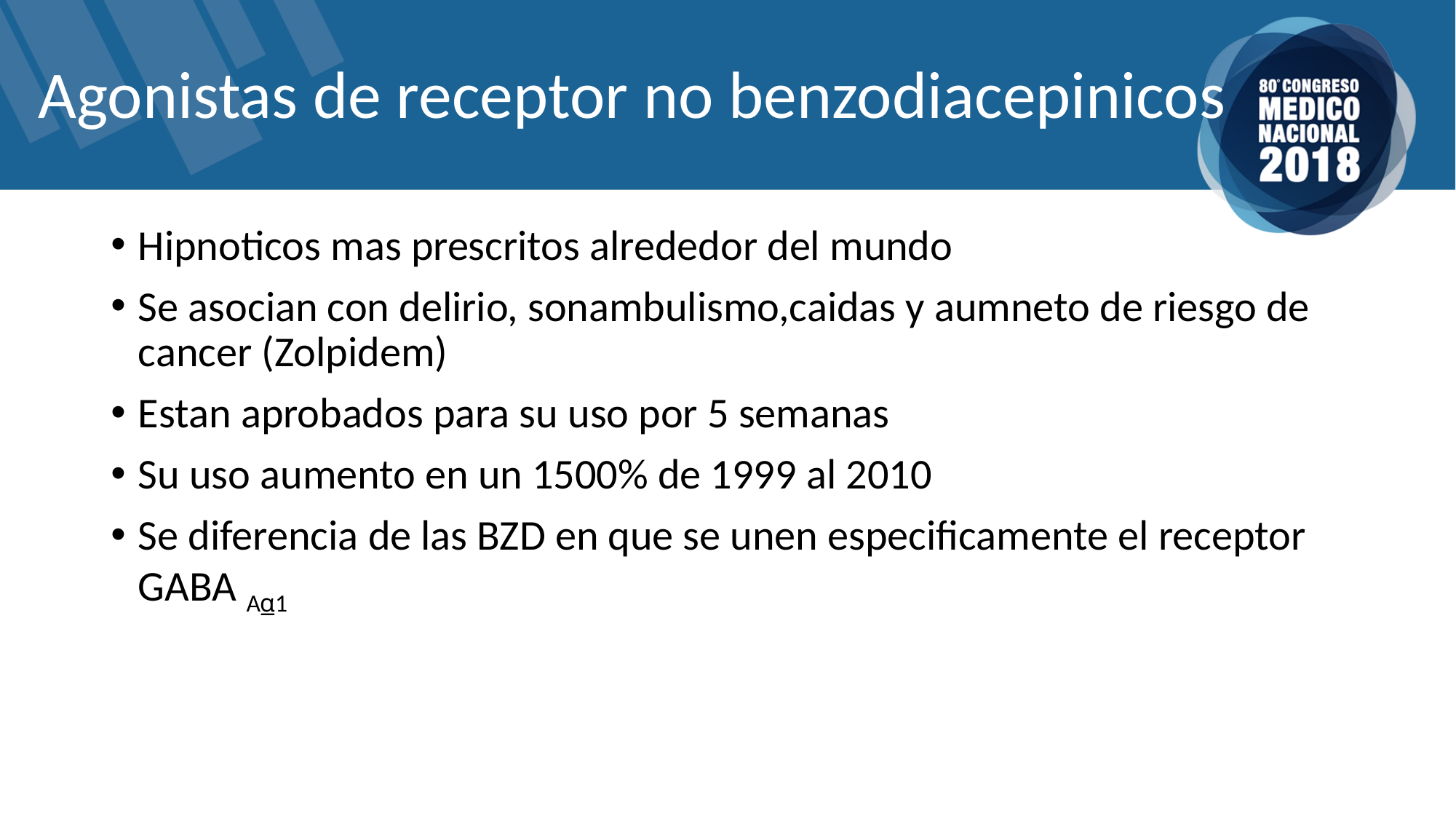

# Agonistas de receptor no benzodiacepinicos
Hipnoticos mas prescritos alrededor del mundo
Se asocian con delirio, sonambulismo,caidas y aumneto de riesgo de cancer (Zolpidem)
Estan aprobados para su uso por 5 semanas
Su uso aumento en un 1500% de 1999 al 2010
Se diferencia de las BZD en que se unen especificamente el receptor GABA A⍶1